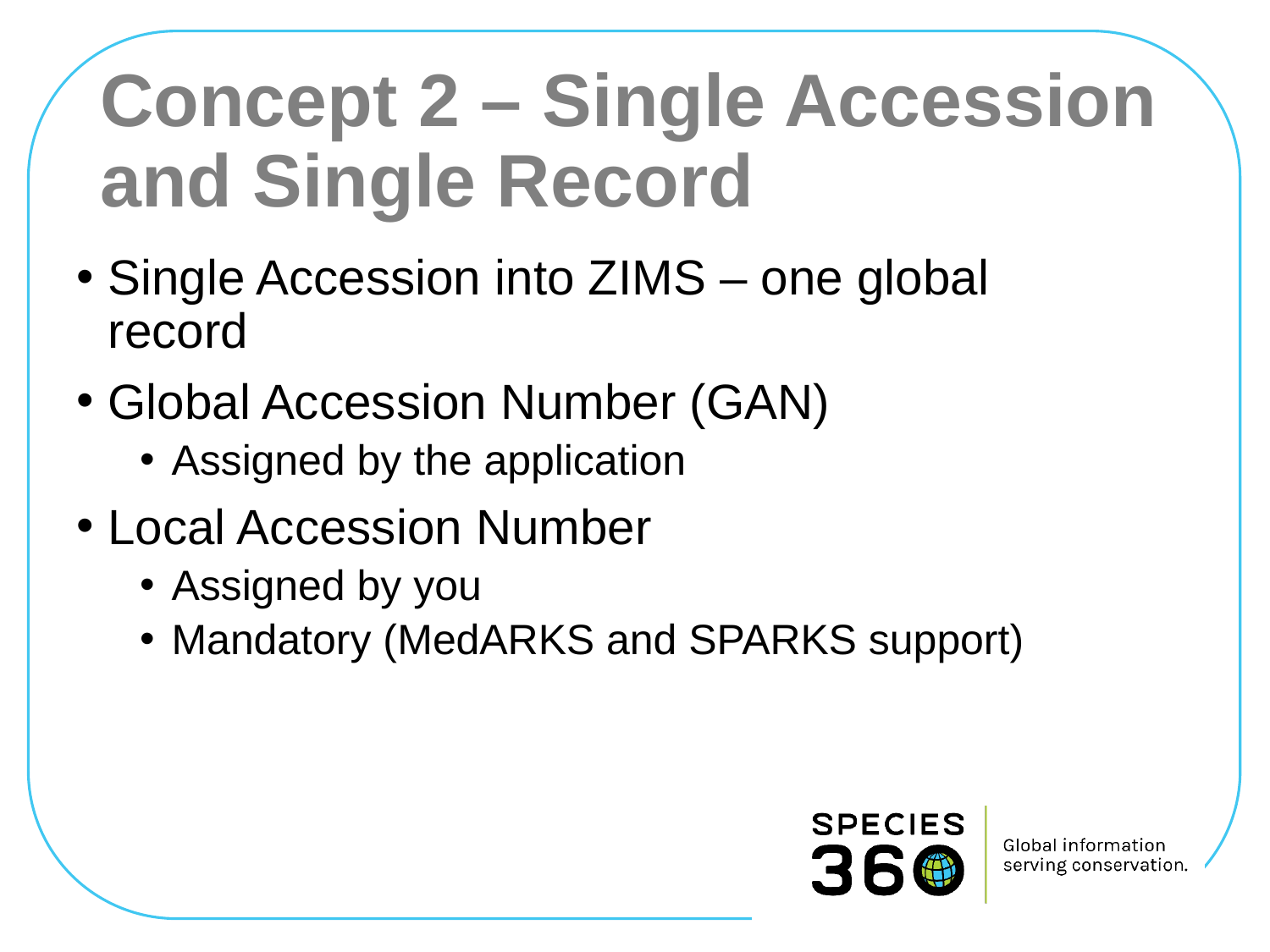

# Concept 2 – Single Accession and Single Record
Single Accession into ZIMS – one global record
Global Accession Number (GAN)
Assigned by the application
Local Accession Number
Assigned by you
Mandatory (MedARKS and SPARKS support)